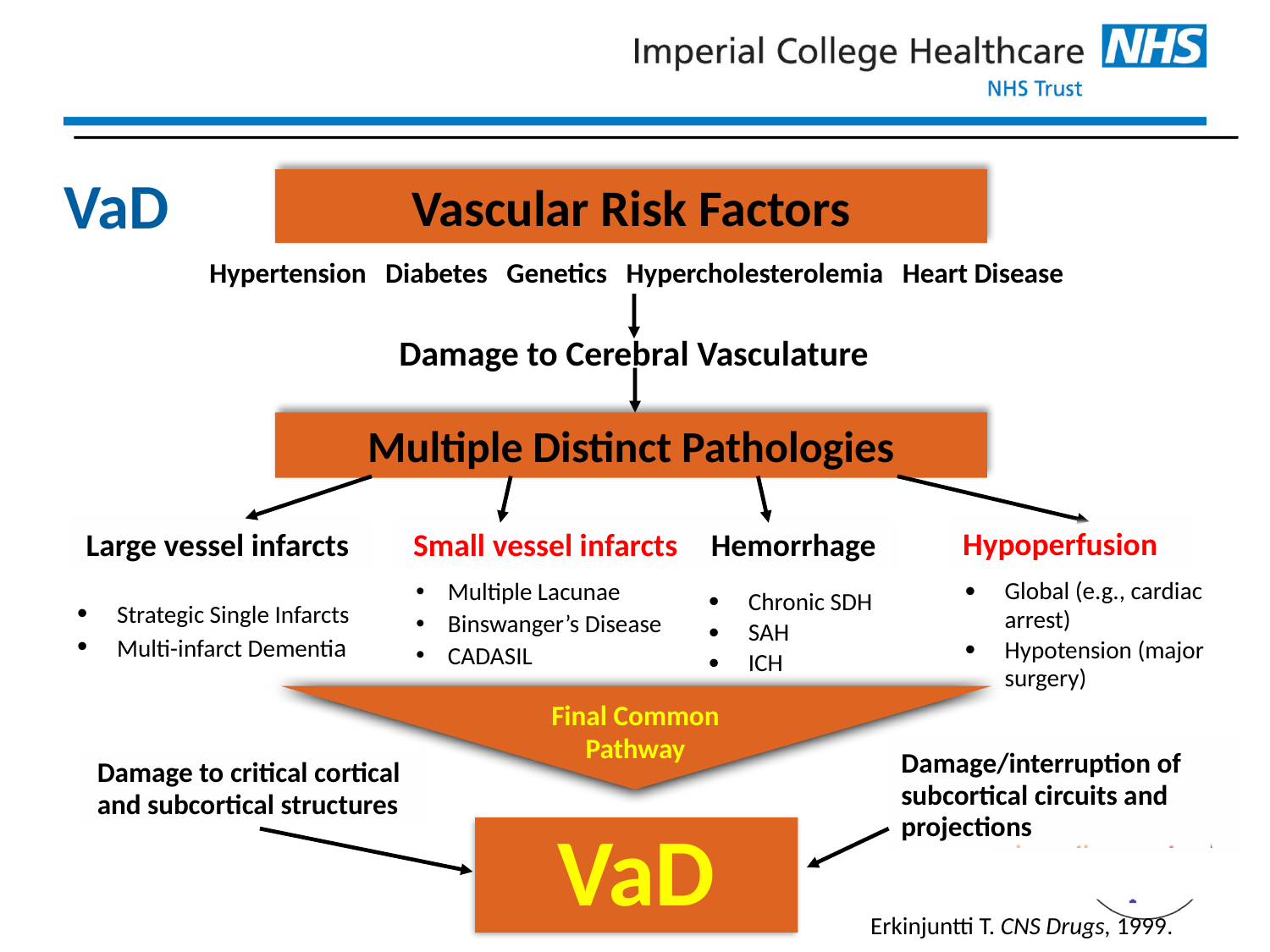

# VaD
Vascular Risk Factors
Hypertension   Diabetes   Genetics   Hypercholesterolemia   Heart Disease

Damage to Cerebral Vasculature

Multiple Distinct Pathologies

Hypoperfusion
Large vessel infarcts
Small vessel infarcts
Hemorrhage

   Multiple Lacunae
   Binswanger’s Disease
   CADASIL
Global (e.g., cardiac arrest)
Hypotension (major surgery)
Chronic SDH
SAH
ICH
Strategic Single Infarcts
Multi-infarct Dementia

Final Common
Pathway
Damage/interruption of subcortical circuits and projections
Damage to critical cortical and subcortical structures
VaD

Erkinjuntti T. CNS Drugs, 1999.